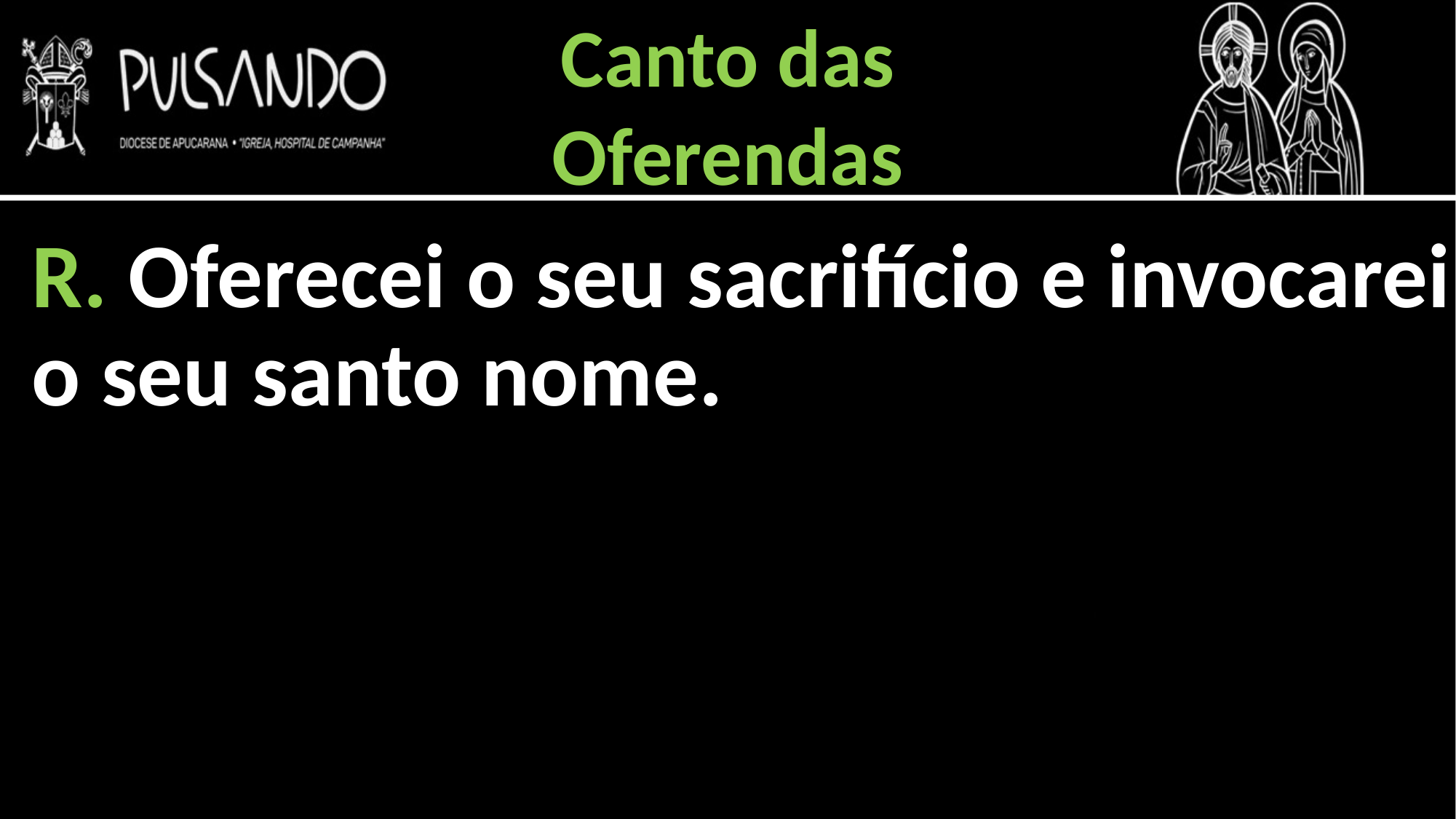

Canto das
Oferendas
R. Oferecei o seu sacrifício e invocarei o seu santo nome.